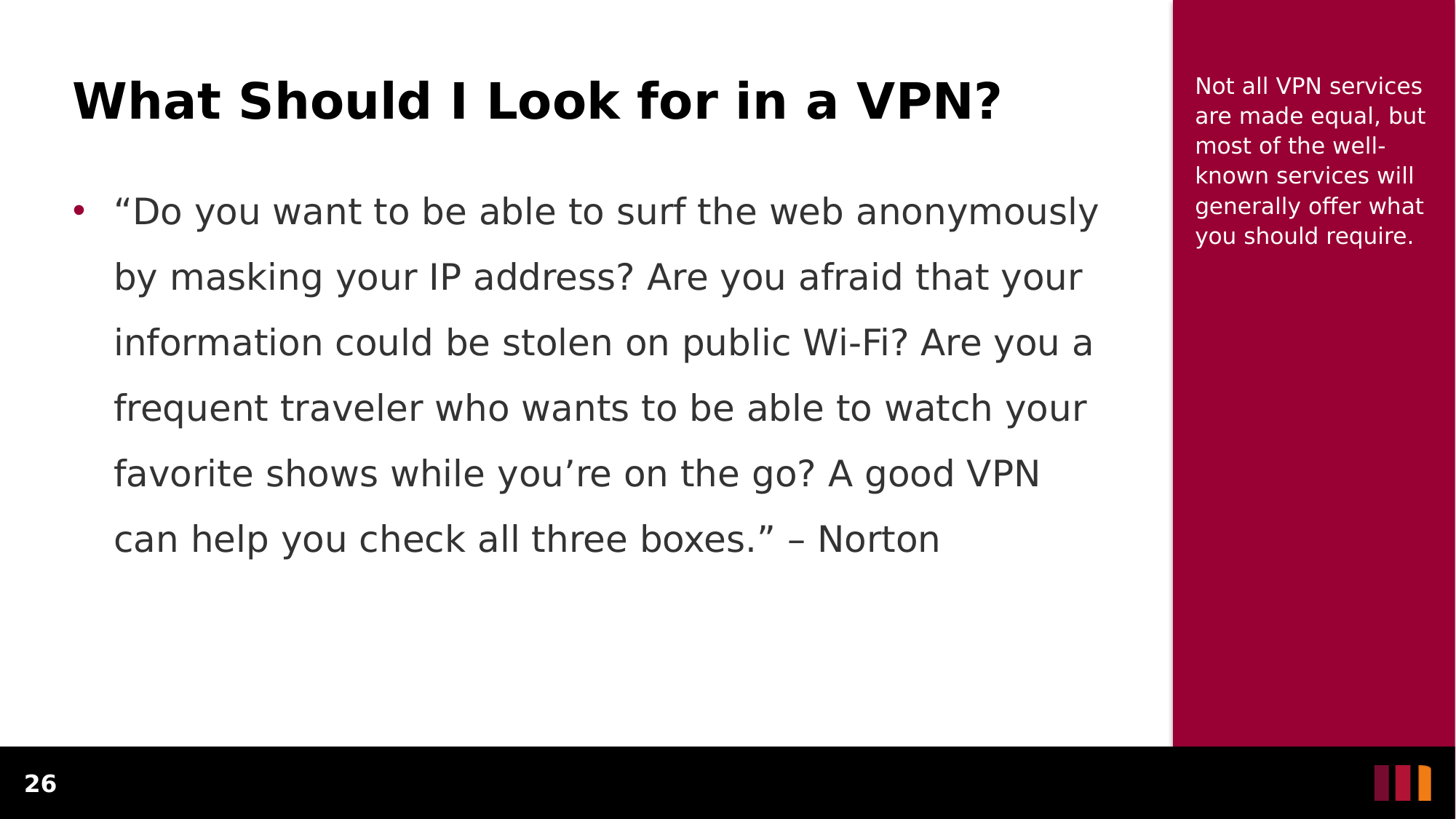

# What Should I Look for in a VPN?
Not all VPN services are made equal, but most of the well-known services will generally offer what you should require.
“Do you want to be able to surf the web anonymously by masking your IP address? Are you afraid that your information could be stolen on public Wi-Fi? Are you a frequent traveler who wants to be able to watch your favorite shows while you’re on the go? A good VPN can help you check all three boxes.” – Norton
26